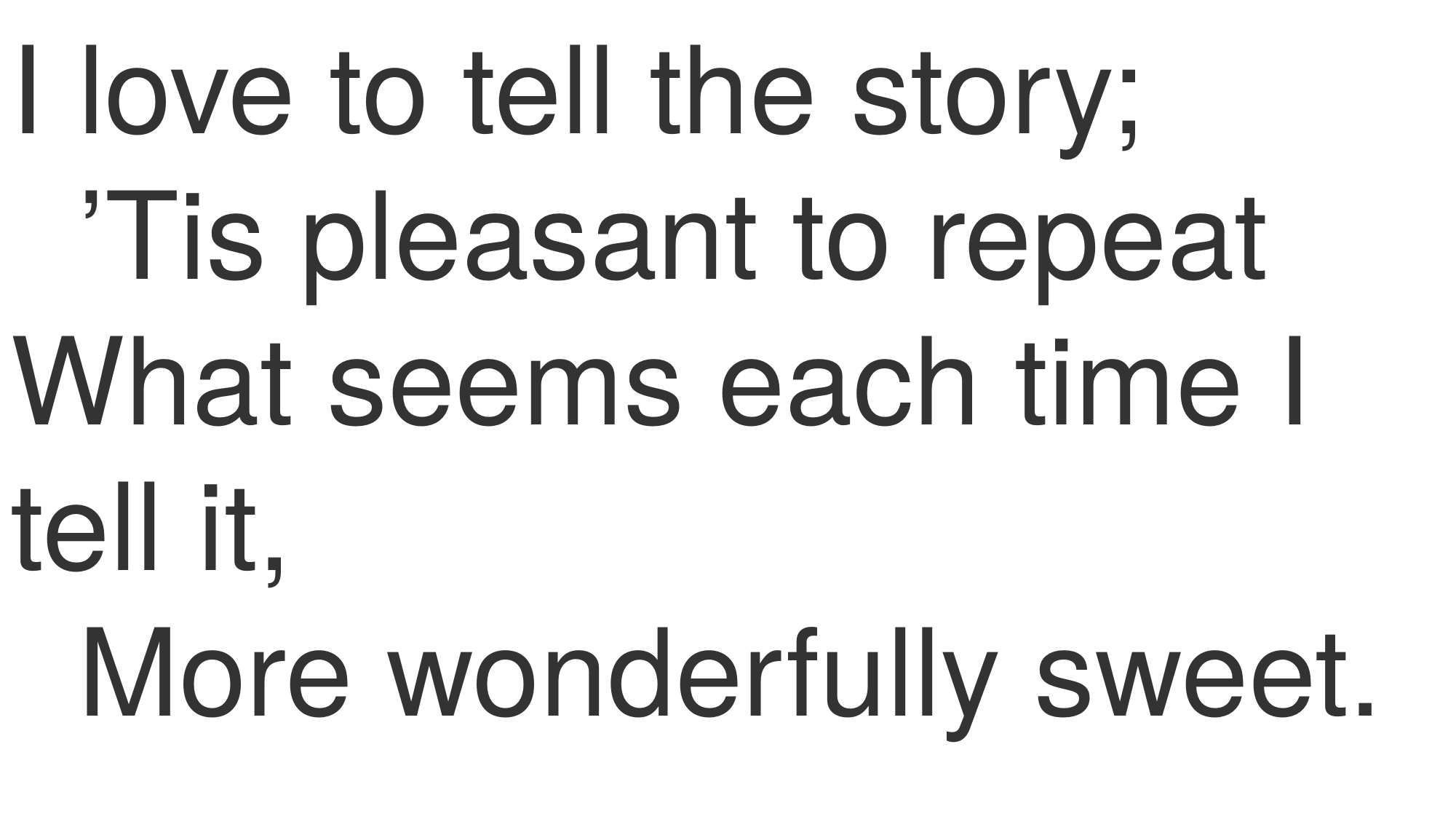

I love to tell the story;
  ’Tis pleasant to repeat
What seems each time I tell it,
  More wonderfully sweet.